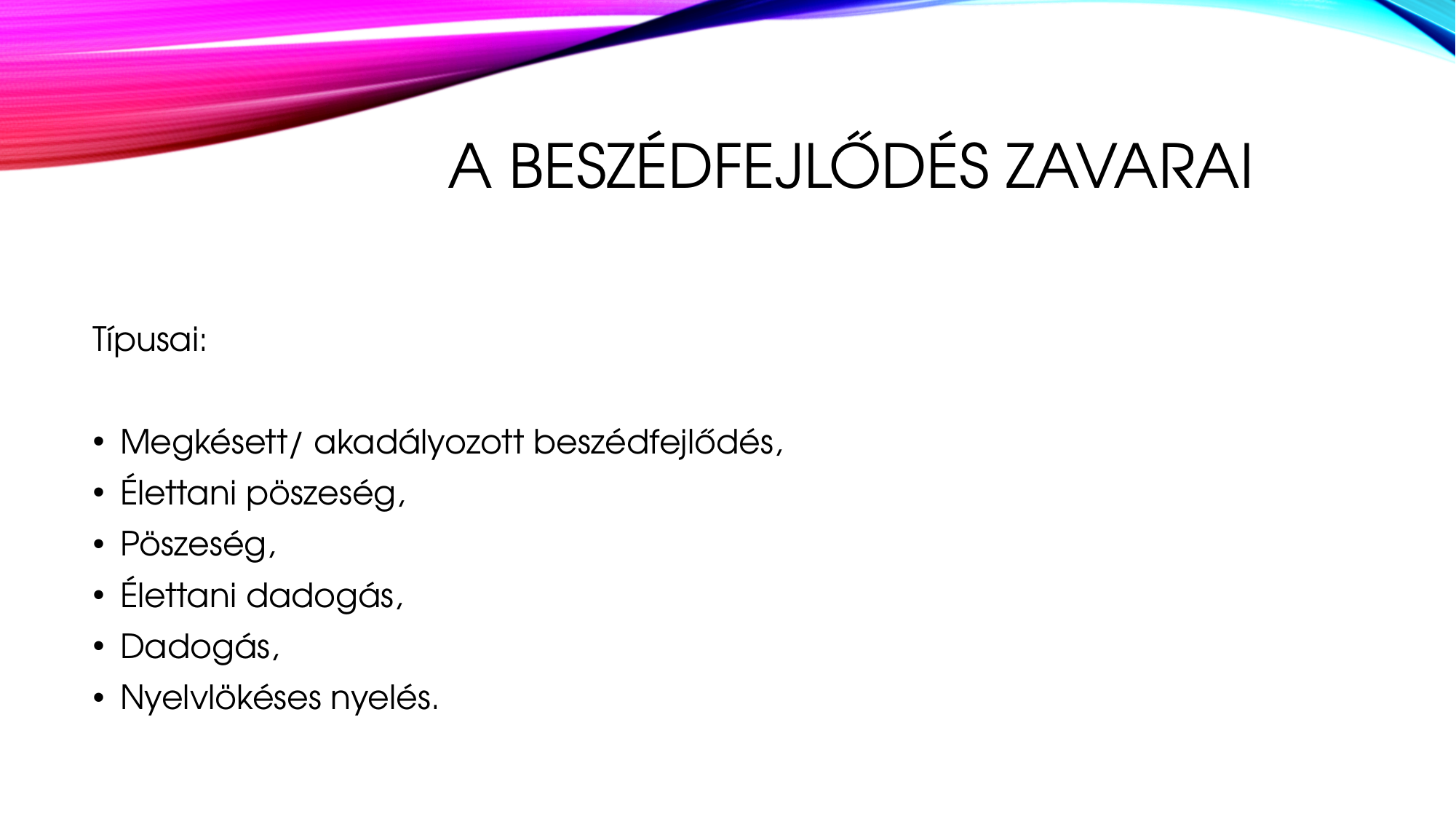

# A beszédfejlődés zavarai

Típusai:

Megkésett/ akadályozott beszédfejlődés,
Élettani pöszeség,
Pöszeség,
Élettani dadogás,
Dadogás,
Nyelvlökéses nyelés.